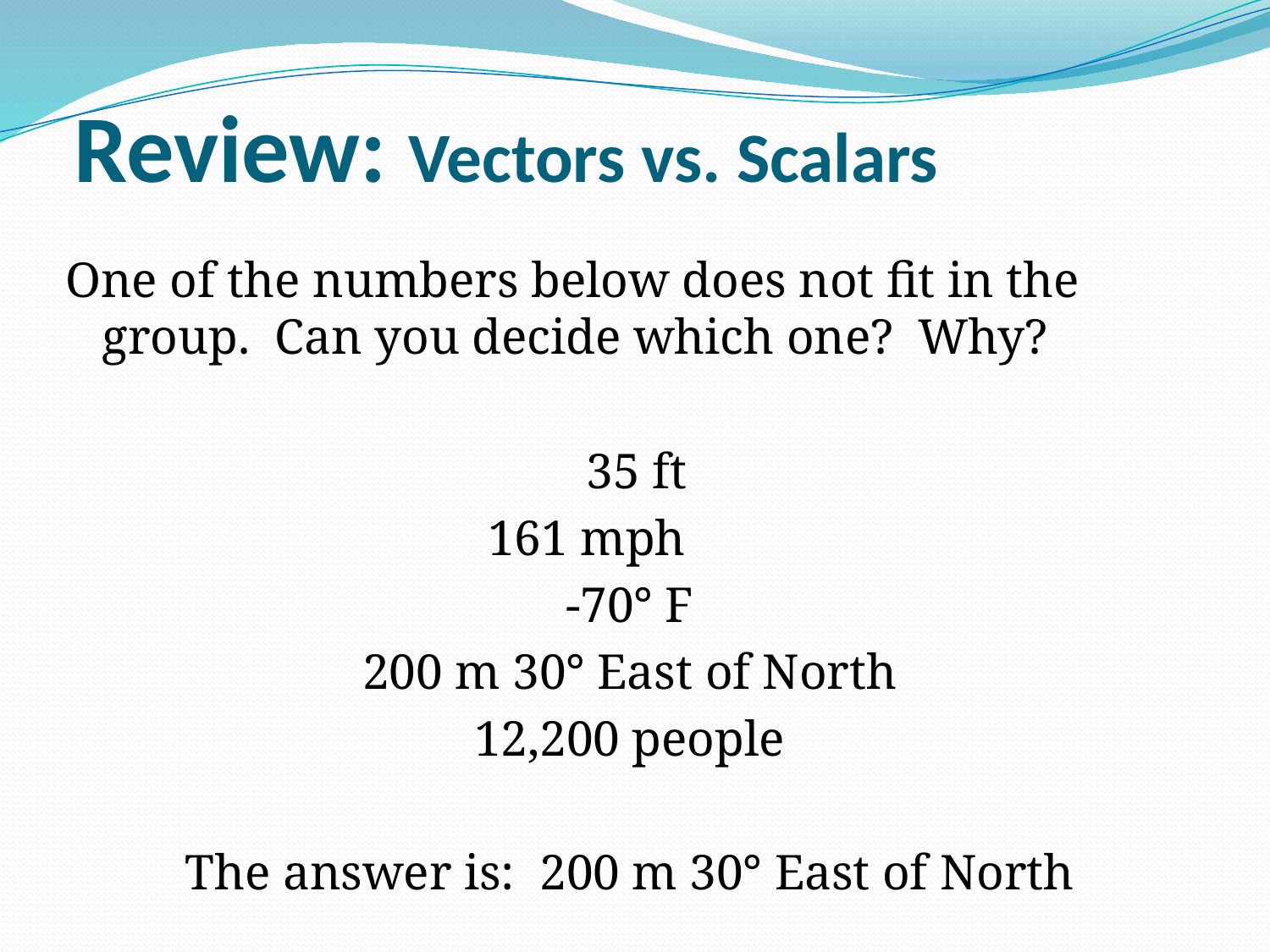

# Review: Vectors vs. Scalars
One of the numbers below does not fit in the group.  Can you decide which one?  Why?

	35 ft
161 mph
-70° F
200 m 30° East of North
12,200 people

The answer is:  200 m 30° East of North